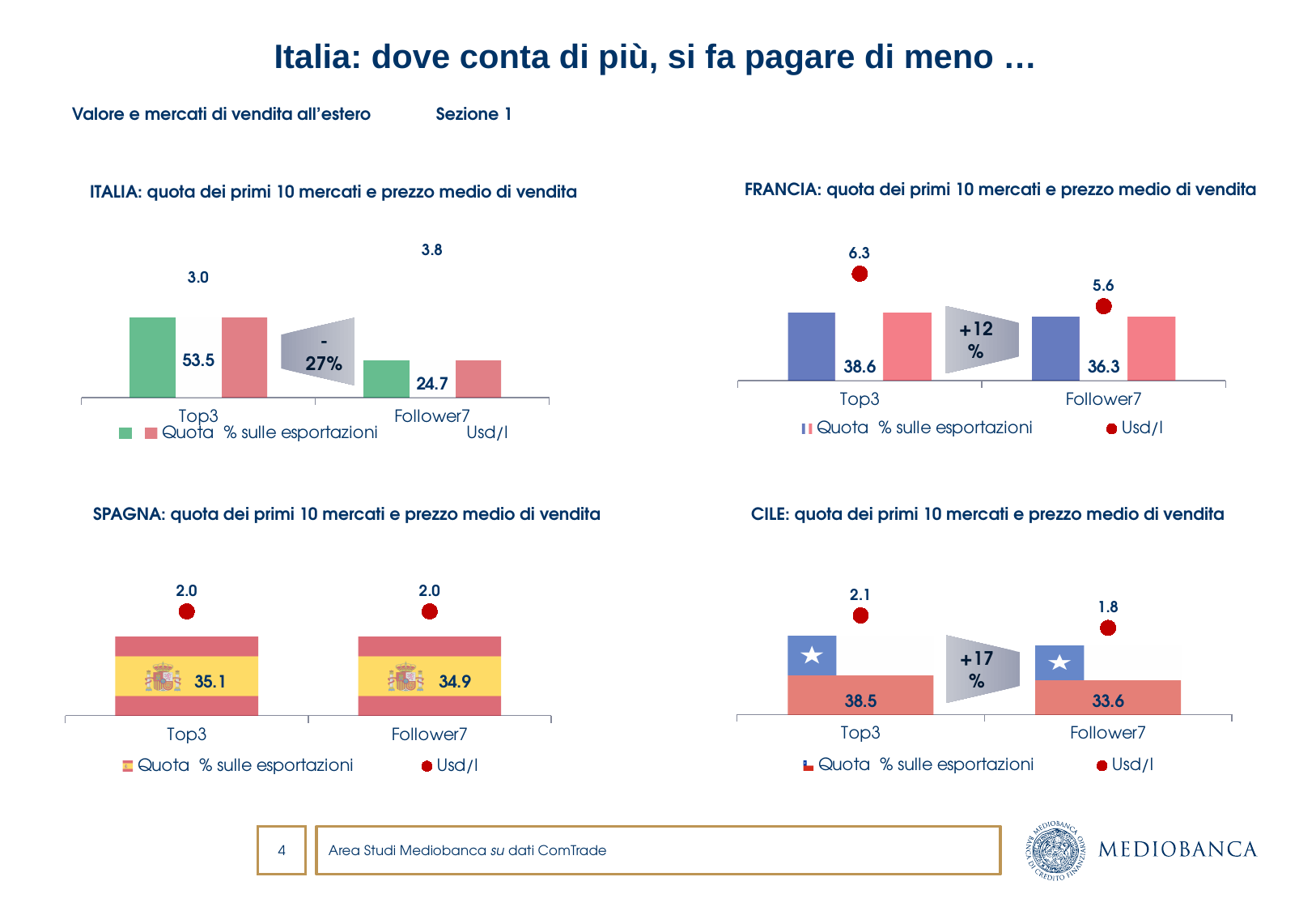

# Italia: dove conta di più, si fa pagare di meno …
Valore e mercati di vendita all’estero 	Sezione 1
FRANCIA: quota dei primi 10 mercati e prezzo medio di vendita
ITALIA: quota dei primi 10 mercati e prezzo medio di vendita

### Chart

| Category | Quota  % sulle esportazioni | Usd/l |
|---|---|---|
| Top3 | 53.499454593124604 | 2.964973945392014 |
| Follower7 | 24.72095355191471 | 3.776891192533734 |

### Chart

| Category | Quota  % sulle esportazioni | Usd/l |
|---|---|---|
| Top3 | 38.559487761332534 | 6.280215553574445 |
| Follower7 | 36.30562320272981 | 5.58633032455005 |
+12%
-27%
SPAGNA: quota dei primi 10 mercati e prezzo medio di vendita

CILE: quota dei primi 10 mercati e prezzo medio di vendita

### Chart

| Category | Quota  % sulle esportazioni | Usd/l |
|---|---|---|
| Top3 | 35.096043330849355 | 1.984993451013908 |
| Follower7 | 34.94564971512915 | 1.9838876688741387 |

### Chart

| Category | Quota  % sulle esportazioni | Usd/l |
|---|---|---|
| Top3 | 38.54218082286191 | 2.084156491247856 |
| Follower7 | 33.5733834121579 | 1.8240190392462265 |
+17%
Area Studi Mediobanca su dati ComTrade